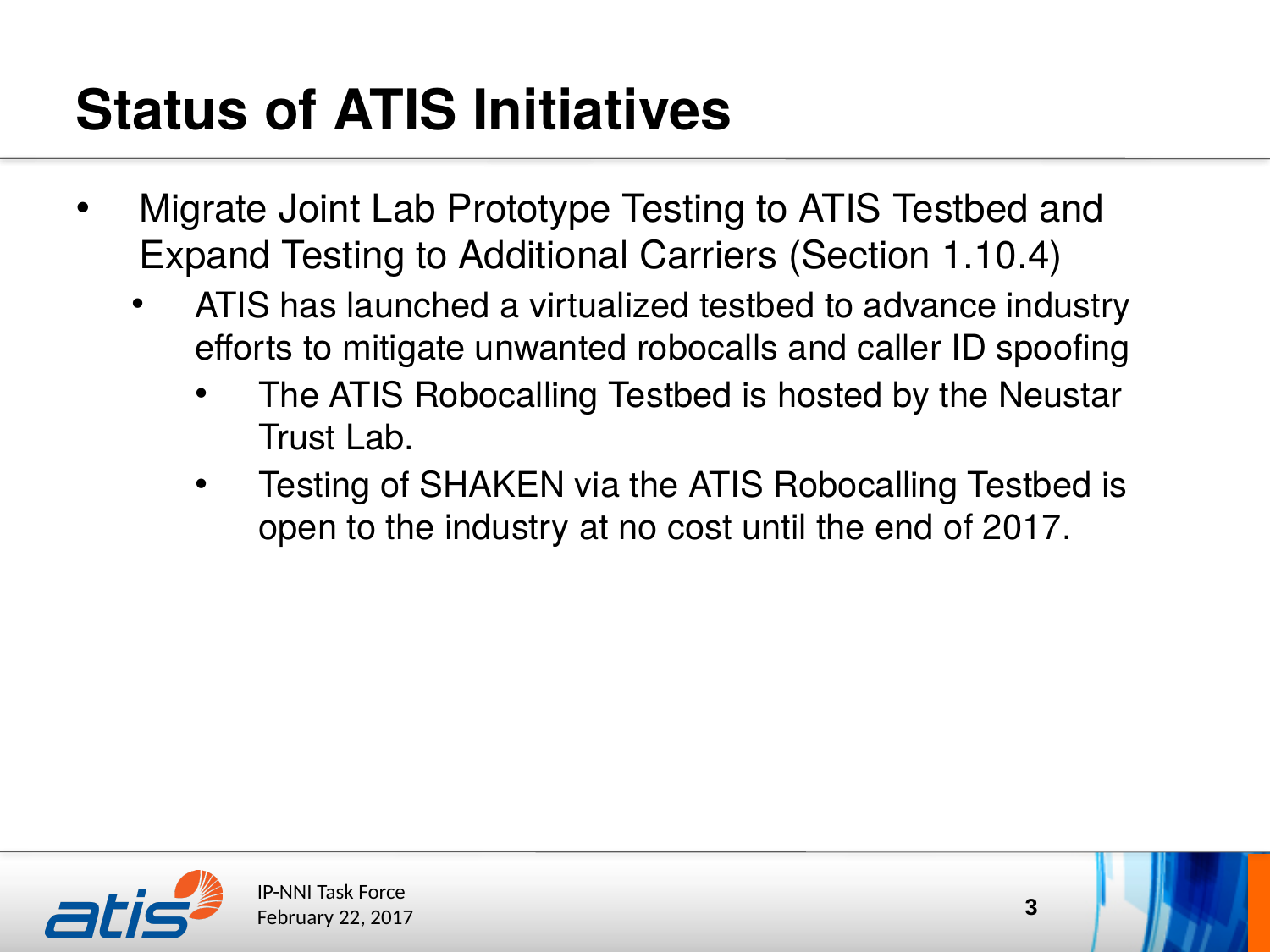

# Status of ATIS Initiatives
Migrate Joint Lab Prototype Testing to ATIS Testbed and Expand Testing to Additional Carriers (Section 1.10.4)
ATIS has launched a virtualized testbed to advance industry efforts to mitigate unwanted robocalls and caller ID spoofing
The ATIS Robocalling Testbed is hosted by the Neustar Trust Lab.
Testing of SHAKEN via the ATIS Robocalling Testbed is open to the industry at no cost until the end of 2017.

3